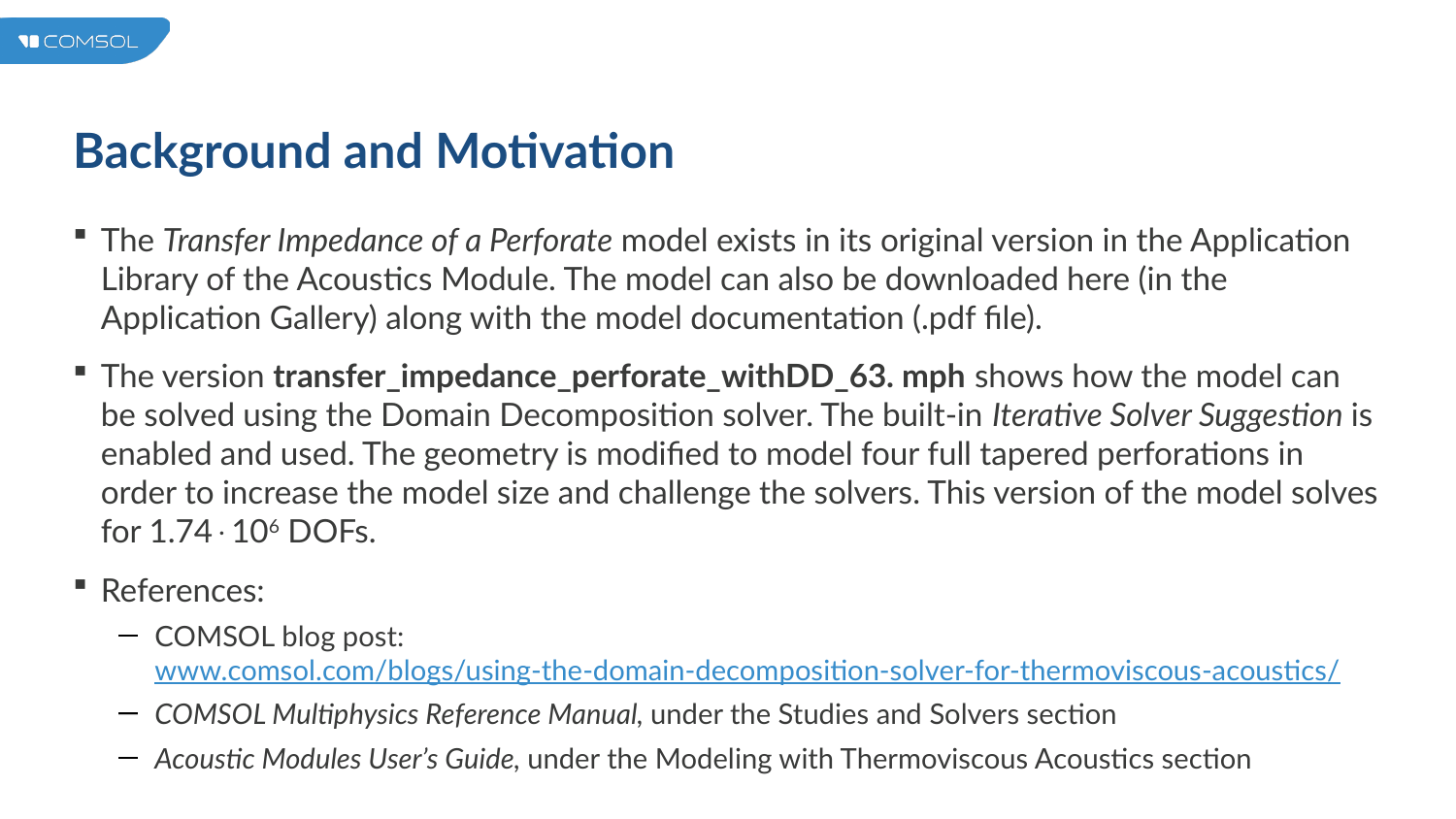

# Background and Motivation
The Transfer Impedance of a Perforate model exists in its original version in the Application Library of the Acoustics Module. The model can also be downloaded here (in the Application Gallery) along with the model documentation (.pdf file).
The version transfer_impedance_perforate_withDD_63. mph shows how the model can be solved using the Domain Decomposition solver. The built-in Iterative Solver Suggestion is enabled and used. The geometry is modified to model four full tapered perforations in order to increase the model size and challenge the solvers. This version of the model solves for 1.74⋅106 DOFs.
References:
COMSOL blog post: www.comsol.com/blogs/using-the-domain-decomposition-solver-for-thermoviscous-acoustics/
COMSOL Multiphysics Reference Manual, under the Studies and Solvers section
Acoustic Modules User’s Guide, under the Modeling with Thermoviscous Acoustics section